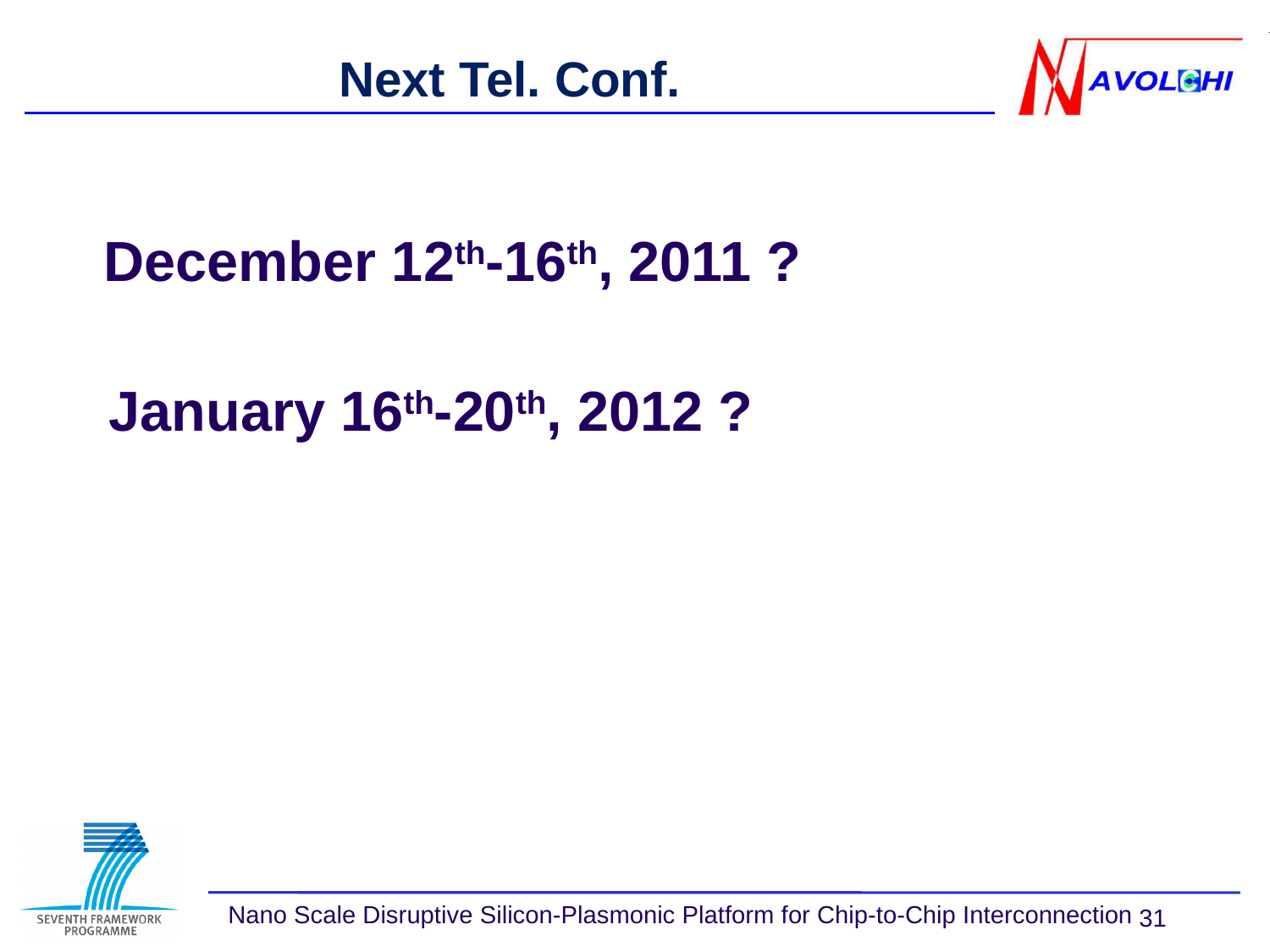

Next Tel. Conf.
December 12th-16th, 2011 ?
January 16th-20th, 2012 ?